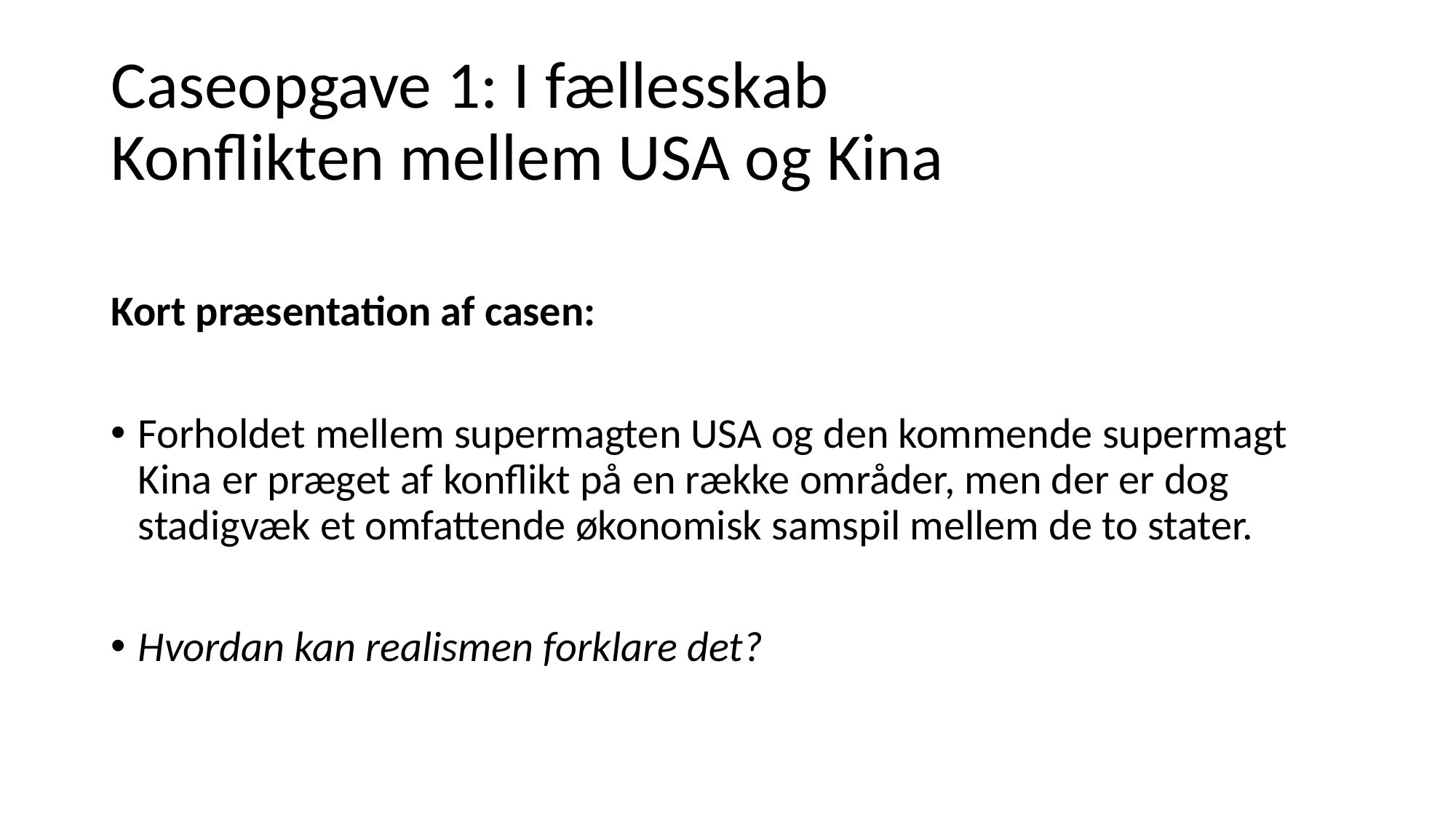

# Caseopgave 1: I fællesskab Konflikten mellem USA og Kina

Kort præsentation af casen:

Forholdet mellem supermagten USA og den kommende supermagt Kina er præget af konflikt på en række områder, men der er dog stadigvæk et omfattende økonomisk samspil mellem de to stater.

Hvordan kan realismen forklare det?